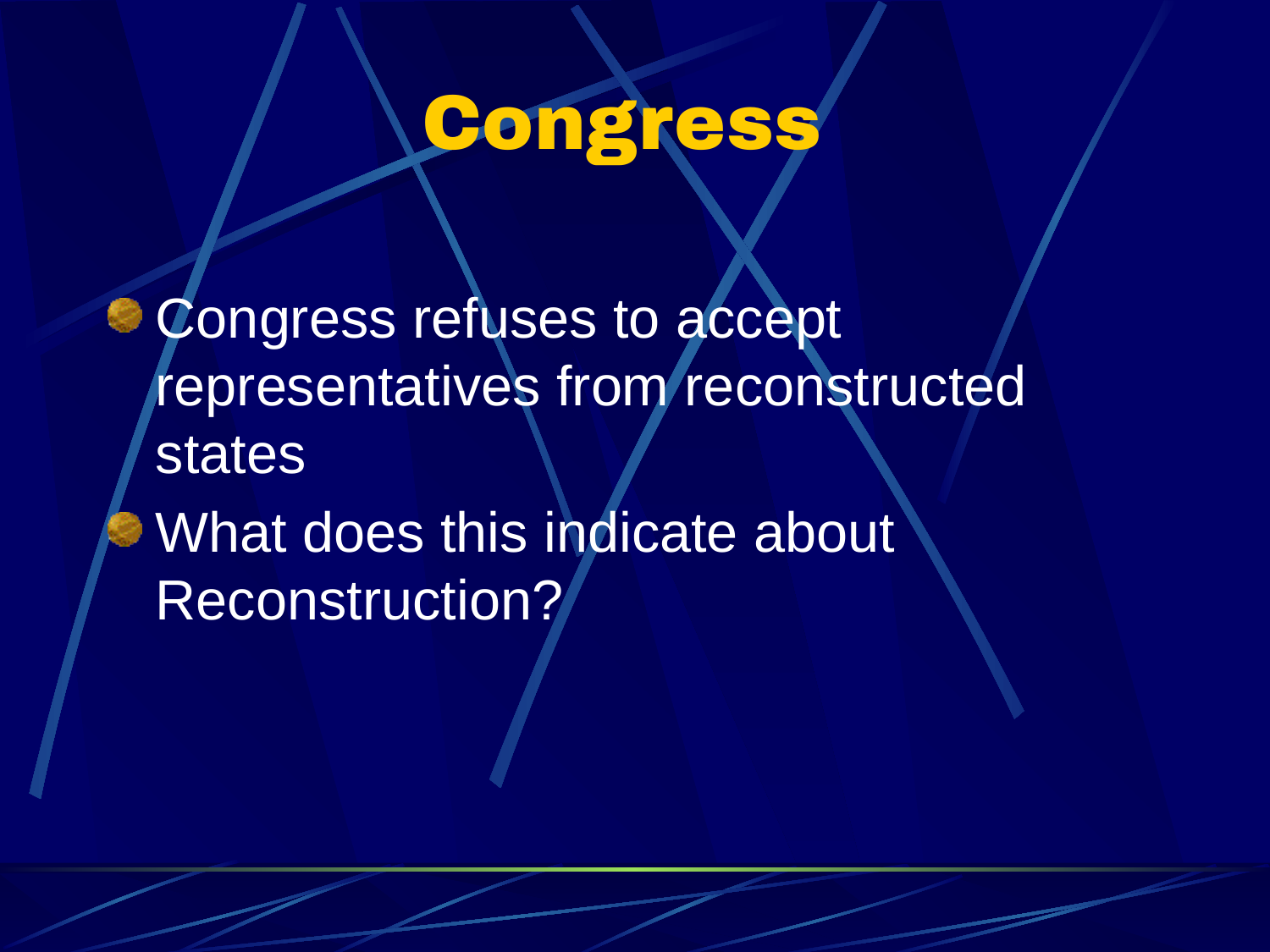

# Congress
Congress refuses to accept representatives from reconstructed states
What does this indicate about Reconstruction?